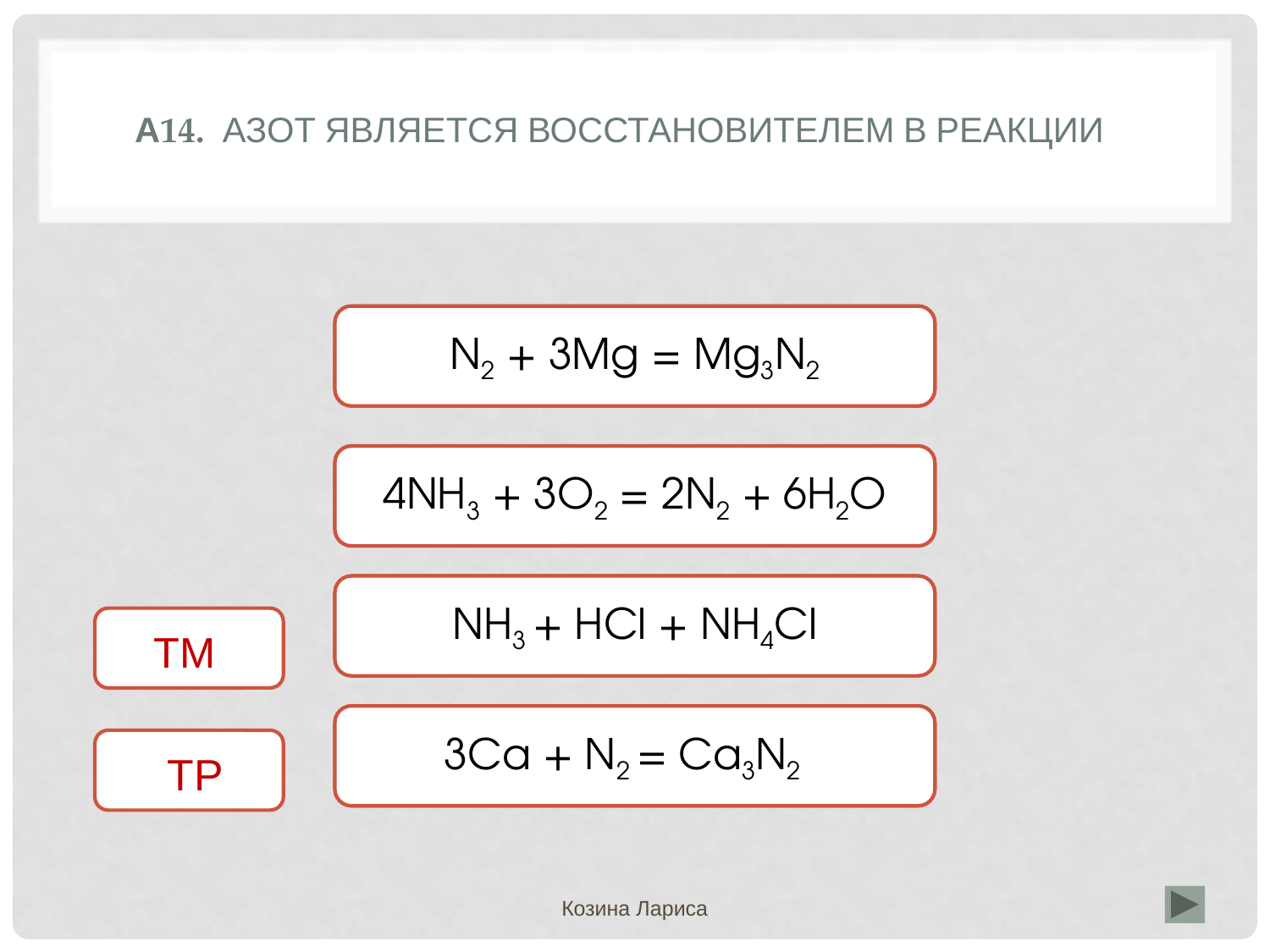

# А14.  Азот является восстановителем в реакции
Неверно
N2 + 3Mg = Mg3N2
Верно
4NH3 + 3O2 = 2N2 + 6H2O
Неверно
NH3 + HCl + NH4Cl
    ТМТМ
Неверно
3Ca + N2 = Ca3N2
ТР
Козина Лариса